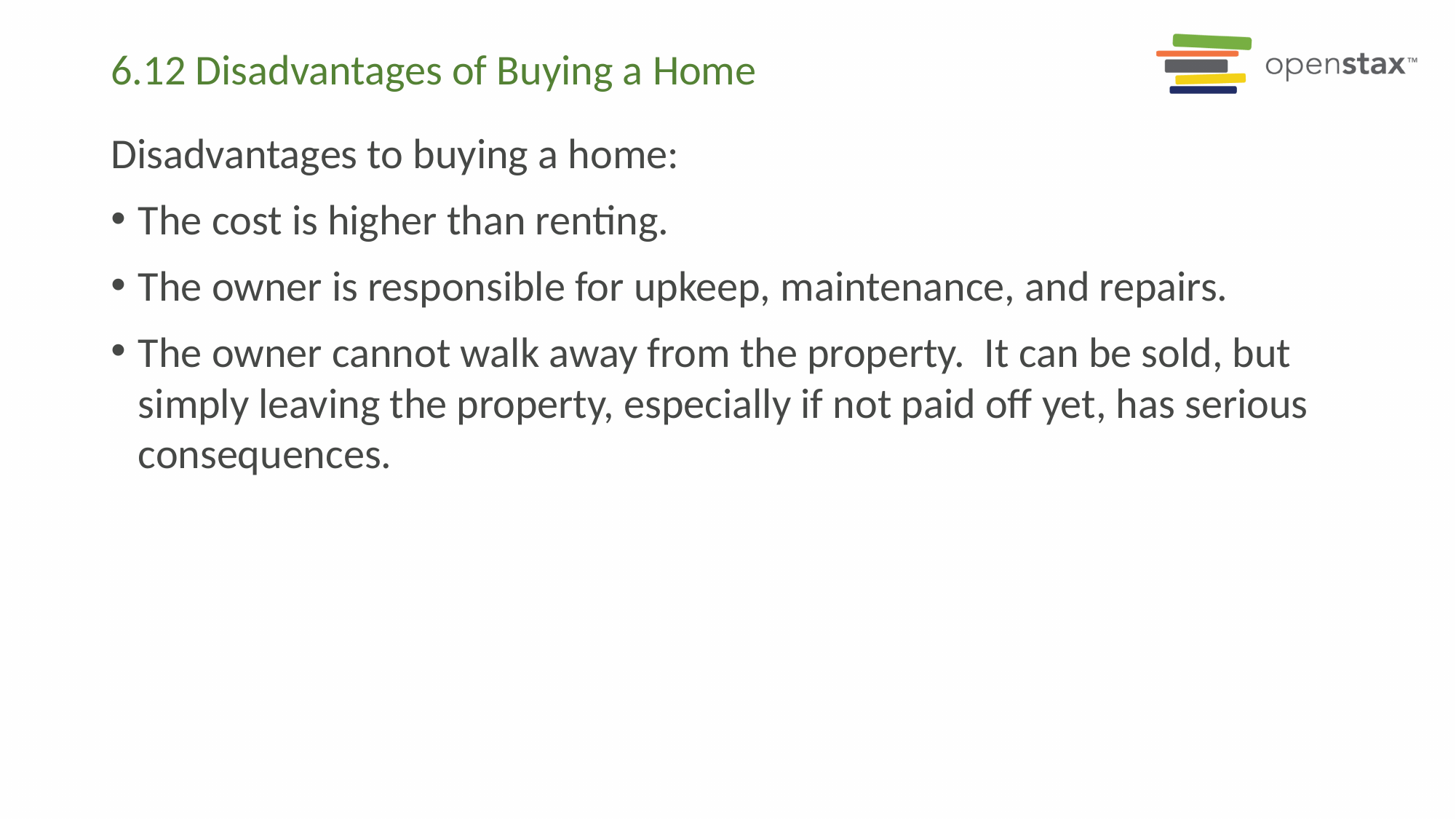

# 6.12 Disadvantages of Buying a Home
Disadvantages to buying a home:
The cost is higher than renting.
The owner is responsible for upkeep, maintenance, and repairs.
The owner cannot walk away from the property.  It can be sold, but simply leaving the property, especially if not paid off yet, has serious consequences.